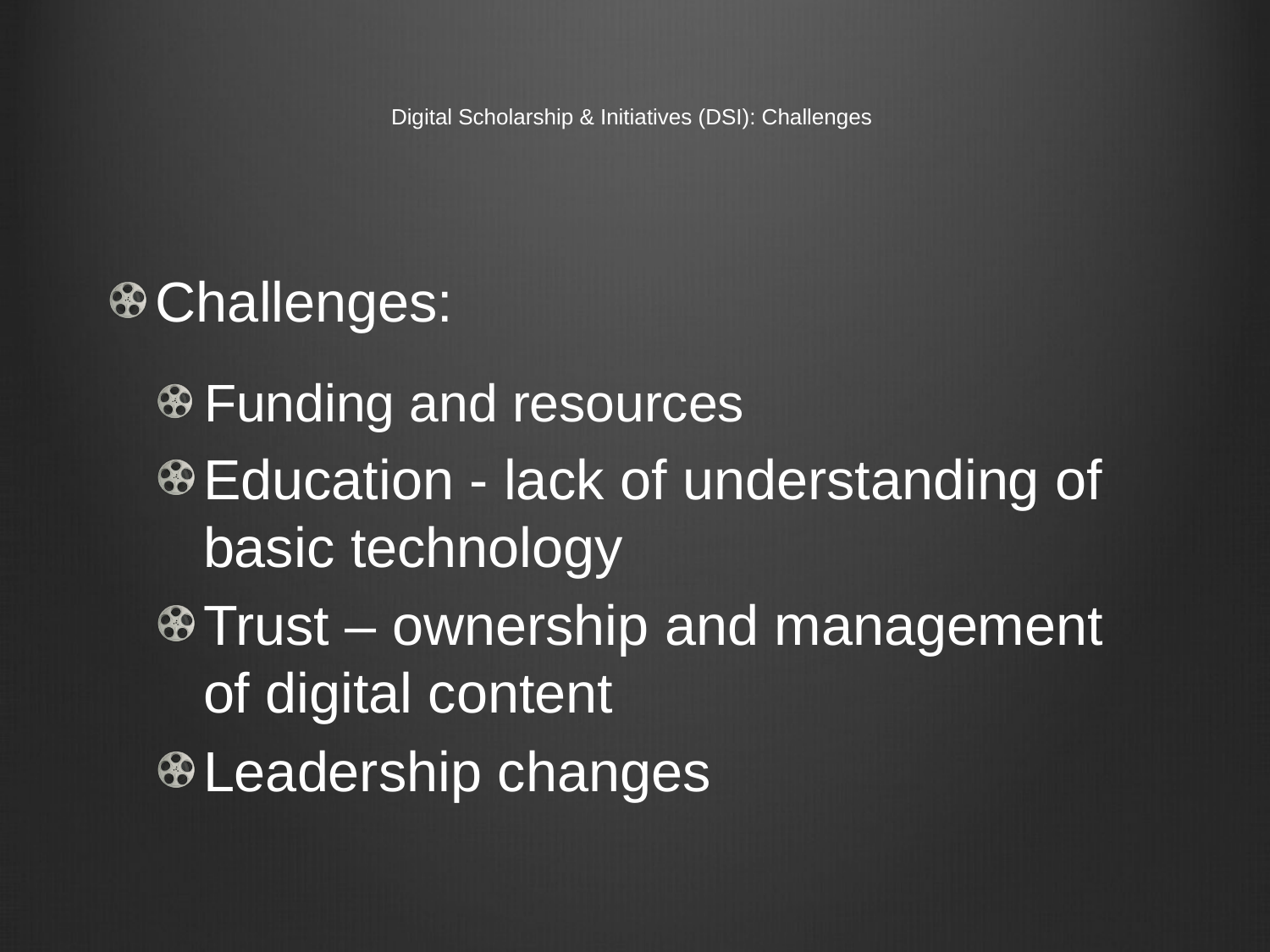

# Digital Scholarship & Initiatives (DSI): Challenges
Challenges:
Funding and resources
Education - lack of understanding of basic technology
Trust – ownership and management of digital content
Leadership changes